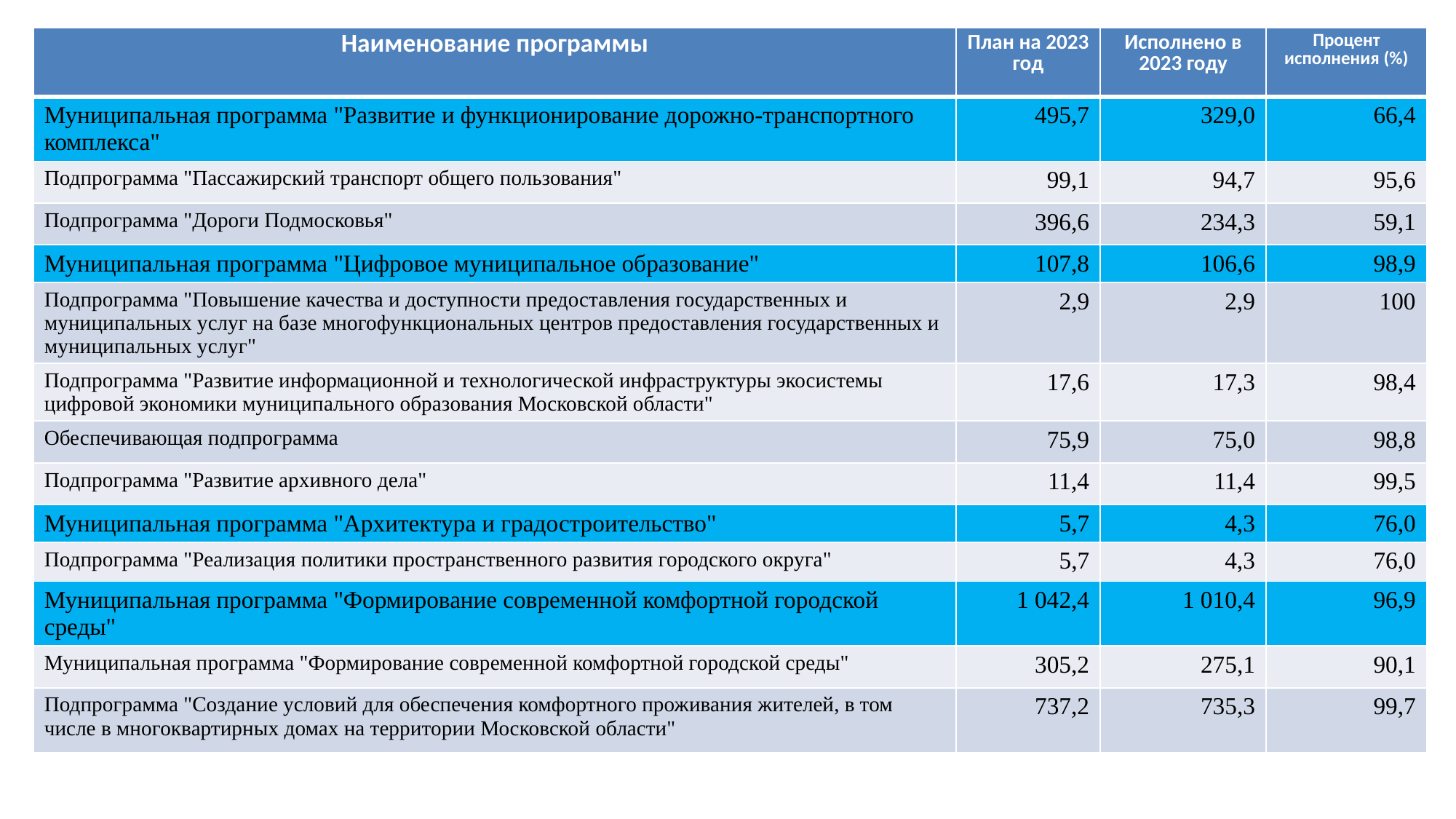

| Наименование программы | План на 2023 год | Исполнено в 2023 году | Процент исполнения (%) |
| --- | --- | --- | --- |
| Муниципальная программа "Развитие и функционирование дорожно-транспортного комплекса" | 495,7 | 329,0 | 66,4 |
| Подпрограмма "Пассажирский транспорт общего пользования" | 99,1 | 94,7 | 95,6 |
| Подпрограмма "Дороги Подмосковья" | 396,6 | 234,3 | 59,1 |
| Муниципальная программа "Цифровое муниципальное образование" | 107,8 | 106,6 | 98,9 |
| Подпрограмма "Повышение качества и доступности предоставления государственных и муниципальных услуг на базе многофункциональных центров предоставления государственных и муниципальных услуг" | 2,9 | 2,9 | 100 |
| Подпрограмма "Развитие информационной и технологической инфраструктуры экосистемы цифровой экономики муниципального образования Московской области" | 17,6 | 17,3 | 98,4 |
| Обеспечивающая подпрограмма | 75,9 | 75,0 | 98,8 |
| Подпрограмма "Развитие архивного дела" | 11,4 | 11,4 | 99,5 |
| Муниципальная программа "Архитектура и градостроительство" | 5,7 | 4,3 | 76,0 |
| Подпрограмма "Реализация политики пространственного развития городского округа" | 5,7 | 4,3 | 76,0 |
| Муниципальная программа "Формирование современной комфортной городской среды" | 1 042,4 | 1 010,4 | 96,9 |
| Муниципальная программа "Формирование современной комфортной городской среды" | 305,2 | 275,1 | 90,1 |
| Подпрограмма "Создание условий для обеспечения комфортного проживания жителей, в том числе в многоквартирных домах на территории Московской области" | 737,2 | 735,3 | 99,7 |